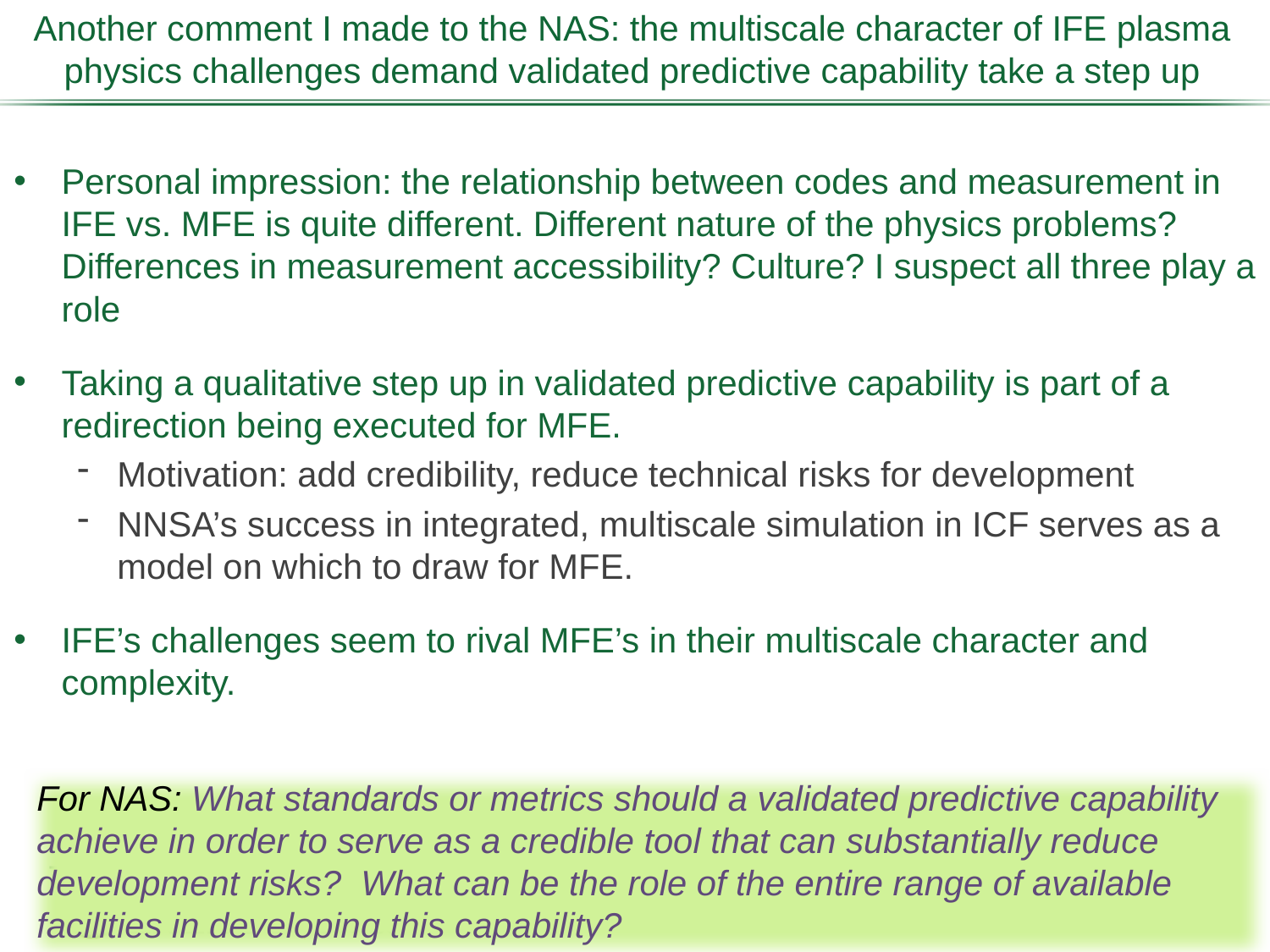

# Another comment I made to the NAS: the multiscale character of IFE plasma physics challenges demand validated predictive capability take a step up
Personal impression: the relationship between codes and measurement in IFE vs. MFE is quite different. Different nature of the physics problems? Differences in measurement accessibility? Culture? I suspect all three play a role

Taking a qualitative step up in validated predictive capability is part of a redirection being executed for MFE.
Motivation: add credibility, reduce technical risks for development
NNSA’s success in integrated, multiscale simulation in ICF serves as a model on which to draw for MFE.

IFE’s challenges seem to rival MFE’s in their multiscale character and complexity.

For NAS: What standards or metrics should a validated predictive capability achieve in order to serve as a credible tool that can substantially reduce development risks?  What can be the role of the entire range of available facilities in developing this capability?